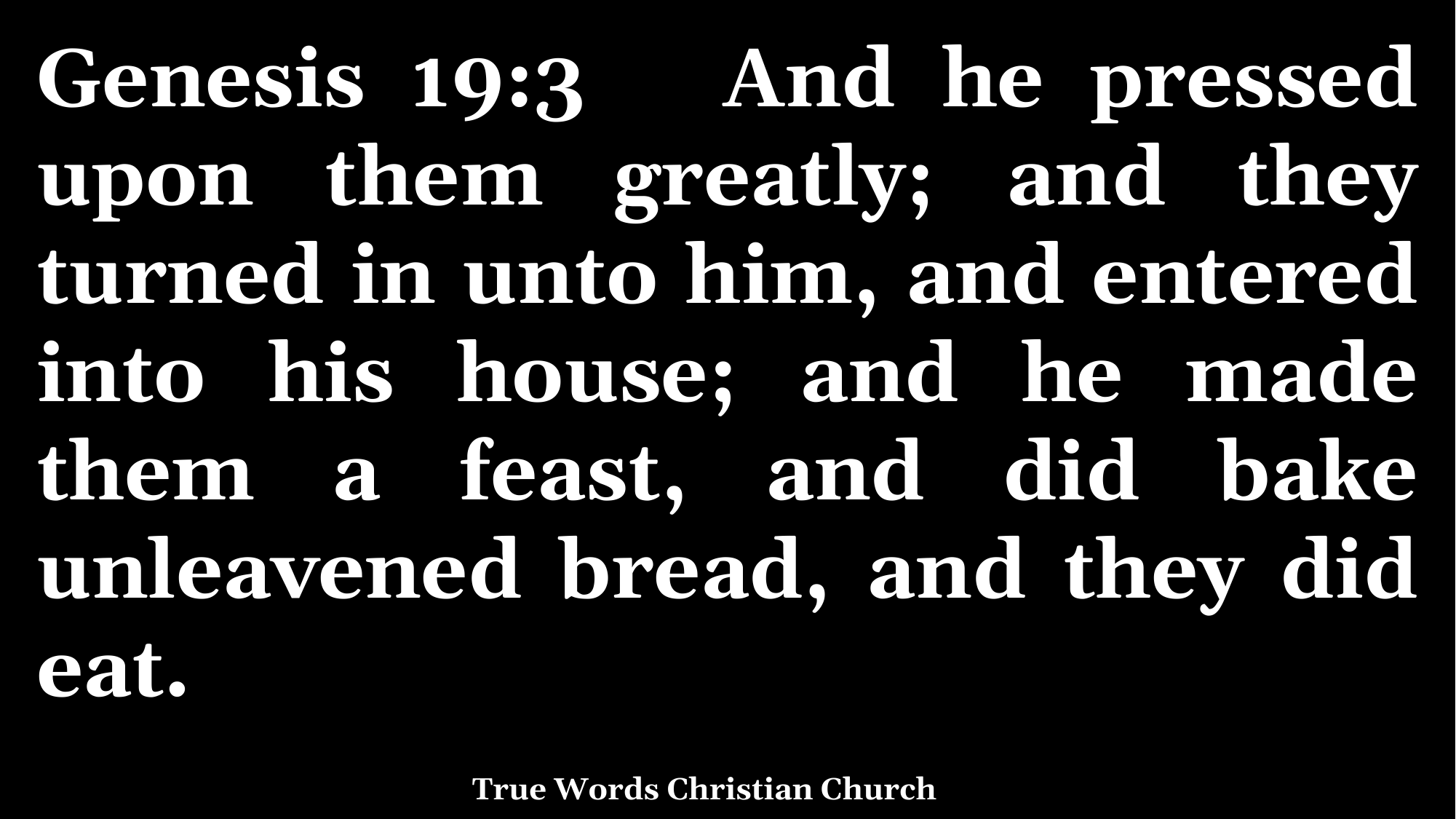

Genesis 19:3   And he pressed upon them greatly; and they turned in unto him, and entered into his house; and he made them a feast, and did bake unleavened bread, and they did eat.
True Words Christian Church